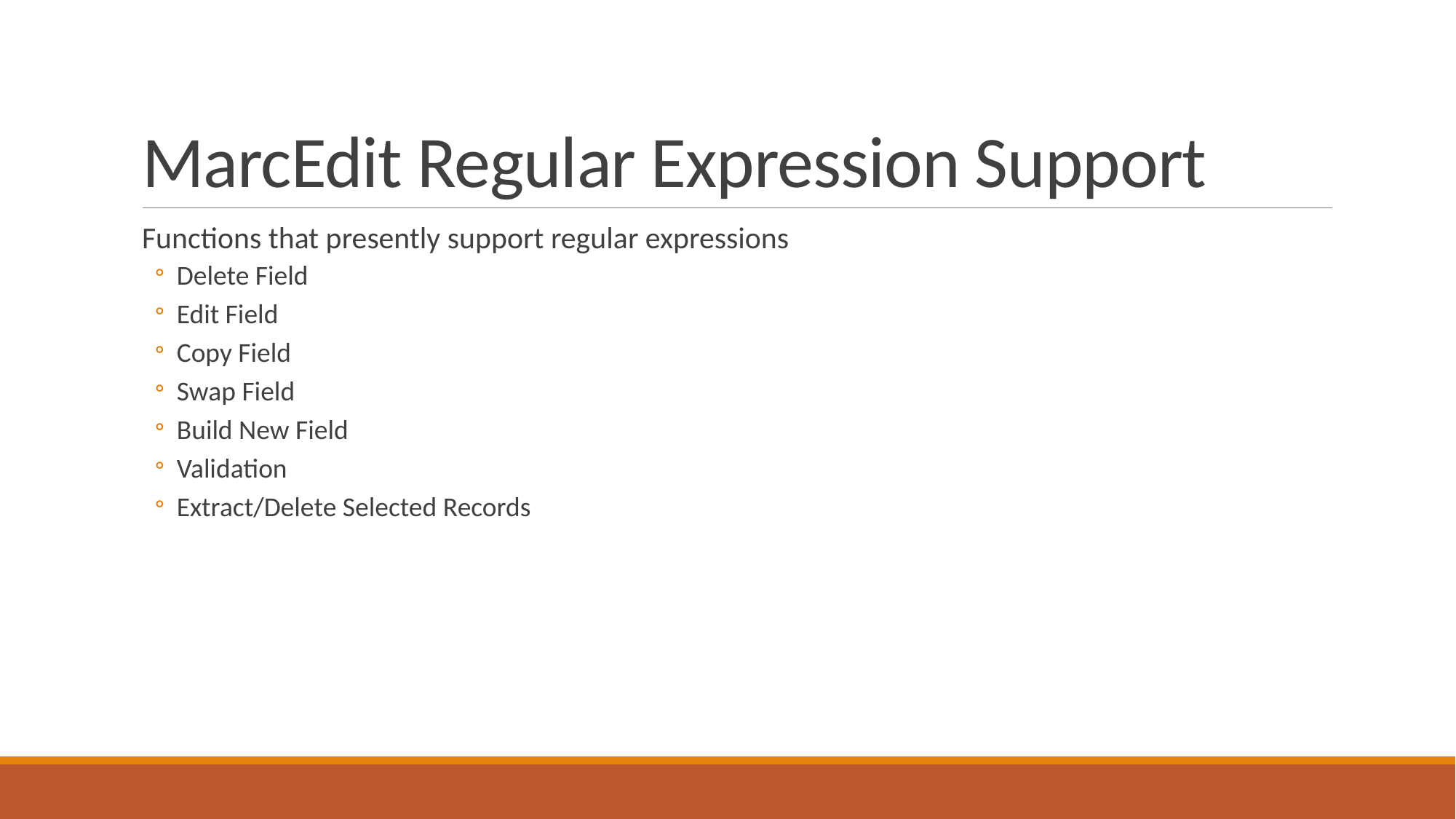

# MarcEdit Regular Expression Support
Functions that presently support regular expressions
Delete Field
Edit Field
Copy Field
Swap Field
Build New Field
Validation
Extract/Delete Selected Records